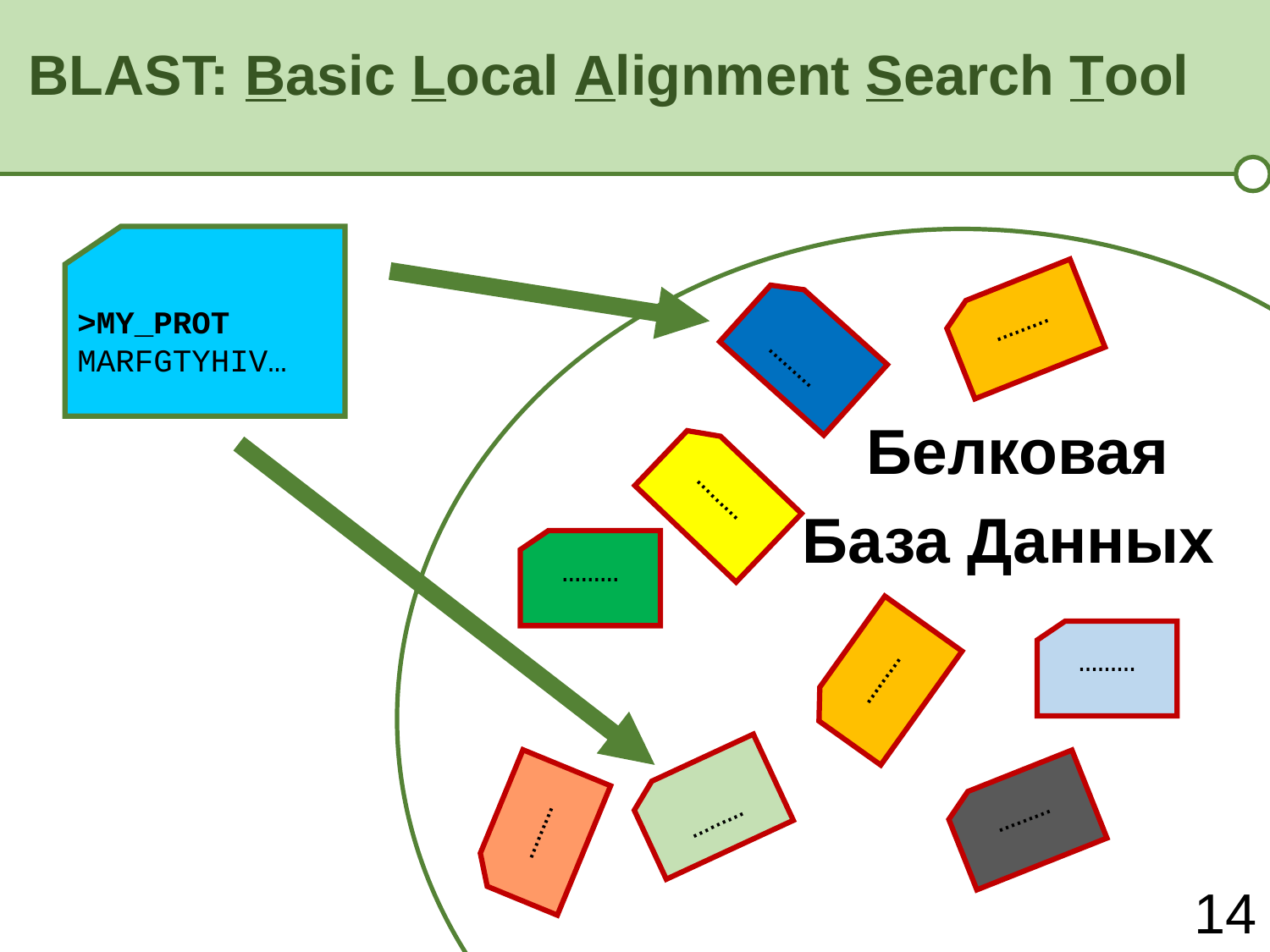

BLAST: Basic Local Alignment Search Tool
>MY_PROT
MARFGTYHIV…

………

………
Белковая
База Данных
………

………

………

………

………
………

………

14